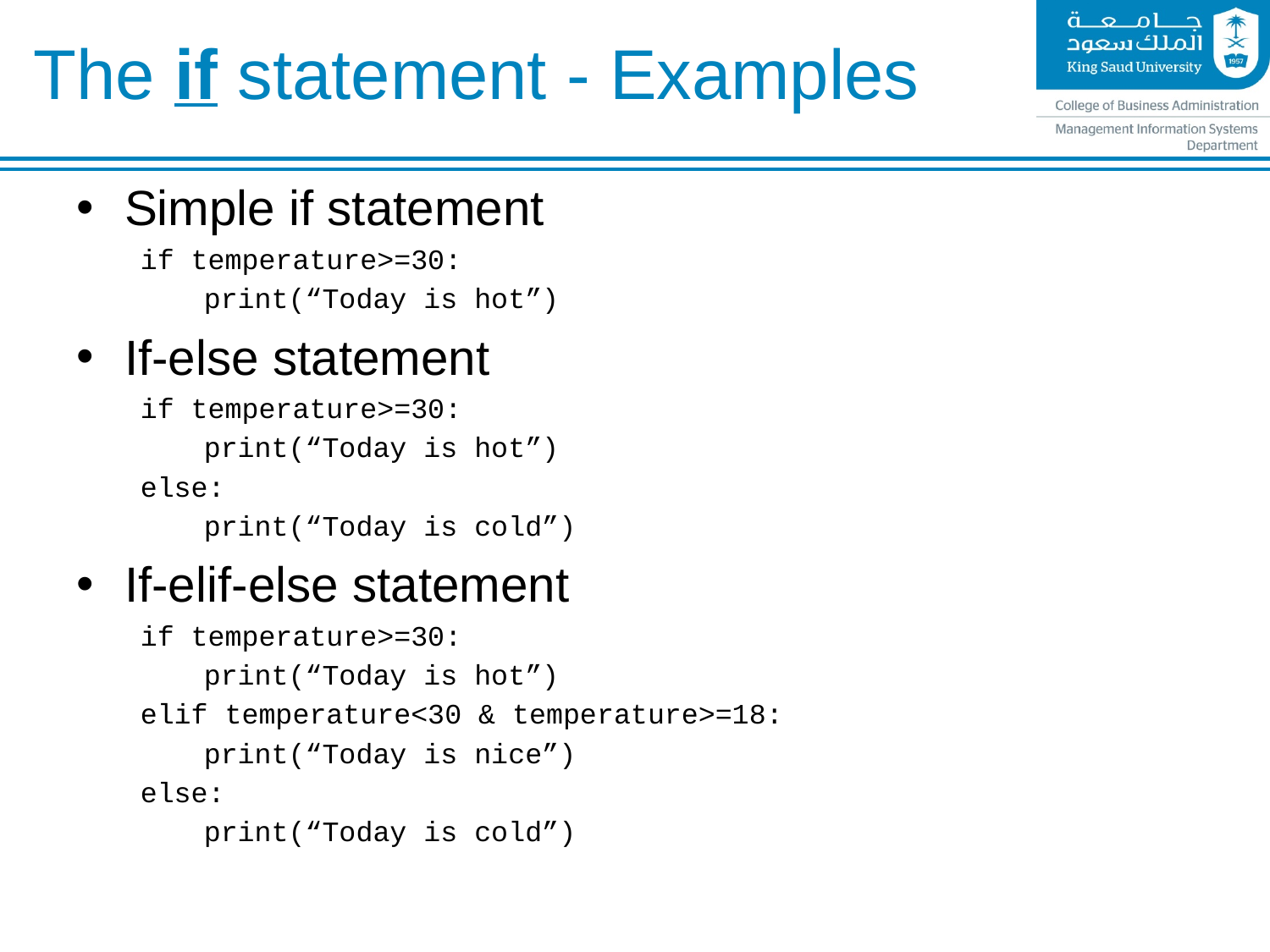

# The if statement - Examples
Simple if statement
if temperature>=30:
print(“Today is hot”)
If-else statement
if temperature>=30:
print(“Today is hot”)
else:
print(“Today is cold”)
If-elif-else statement
if temperature>=30:
print(“Today is hot”)
elif temperature<30 & temperature>=18:
print(“Today is nice”)
else:
print(“Today is cold”)